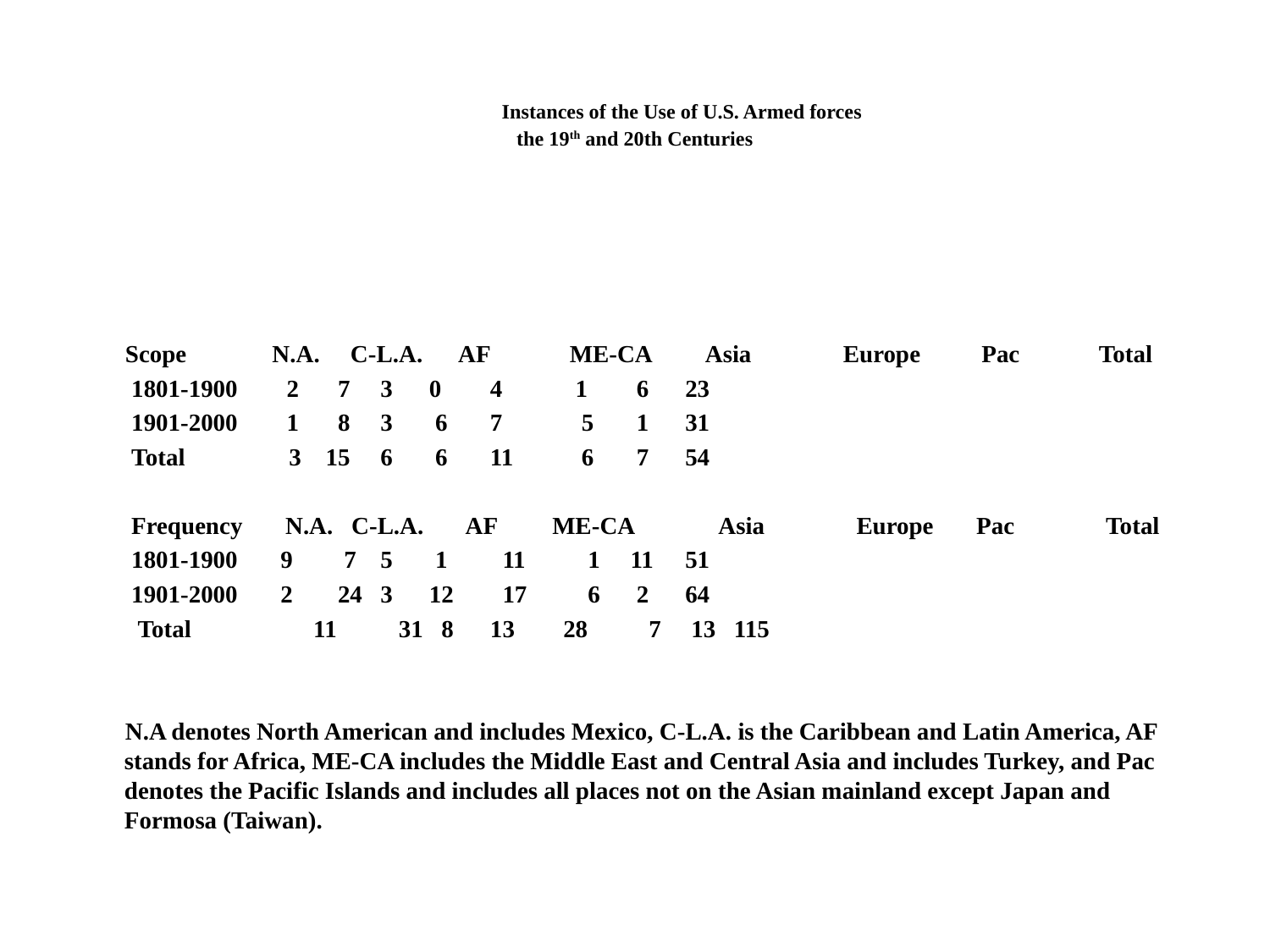

# Instances of the Use of U.S. Armed forces the 19th and 20th Centuries

        Scope              N.A.     C-L.A.      AF             ME-CA         Asia               Europe          Pac             Total
         1801-1900        2	     7	  3	0	4	    1	    6	  23
         1901-2000        1	     8	  3	 6	7	     5	    1	  31
         Total                 3	   15	  6	 6 	11	     6	    7	  54

         Frequency       N.A.   C-L.A.       AF         ME-CA              Asia               Europe       Pac               Total
         1801-1900       9	      7	  5	 1	  11	      1 	   11	  51
         1901-2000       2	     24	  3	12	  17	      6	    2	  64
          Total	           11	     31	  8	13	  28	      7	   13	115

        N.A denotes North American and includes Mexico, C-L.A. is the Caribbean and Latin America, AF stands for Africa, ME-CA includes the Middle East and Central Asia and includes Turkey, and Pac denotes the Pacific Islands and includes all places not on the Asian mainland except Japan and Formosa (Taiwan).